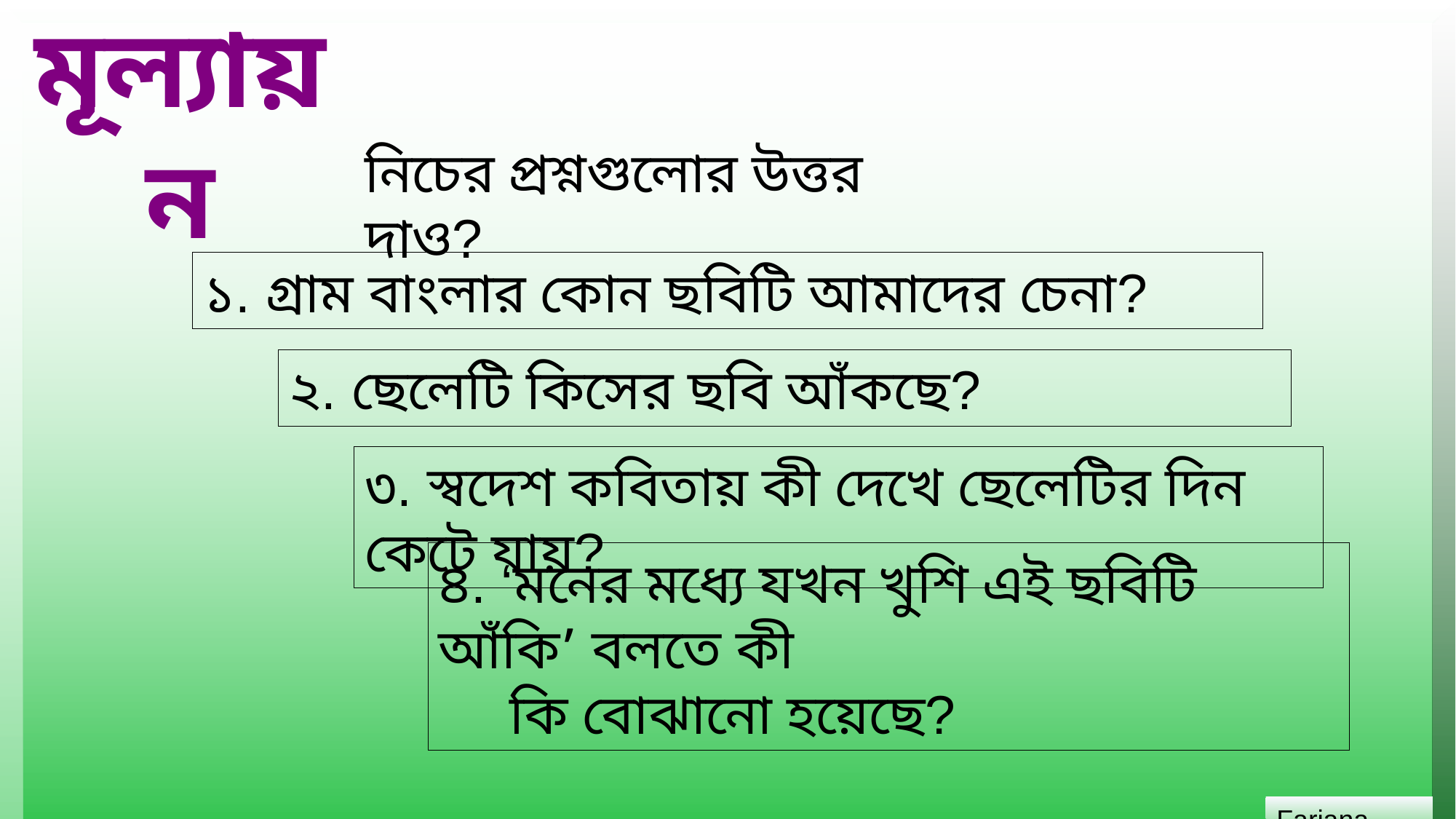

মূল্যায়ন
নিচের প্রশ্নগুলোর উত্তর দাও?
১. গ্রাম বাংলার কোন ছবিটি আমাদের চেনা?
২. ছেলেটি কিসের ছবি আঁকছে?
৩. স্বদেশ কবিতায় কী দেখে ছেলেটির দিন কেটে যায়?
৪. ‘মনের মধ্যে যখন খুশি এই ছবিটি আঁকি’ বলতে কী
     কি বোঝানো হয়েছে?